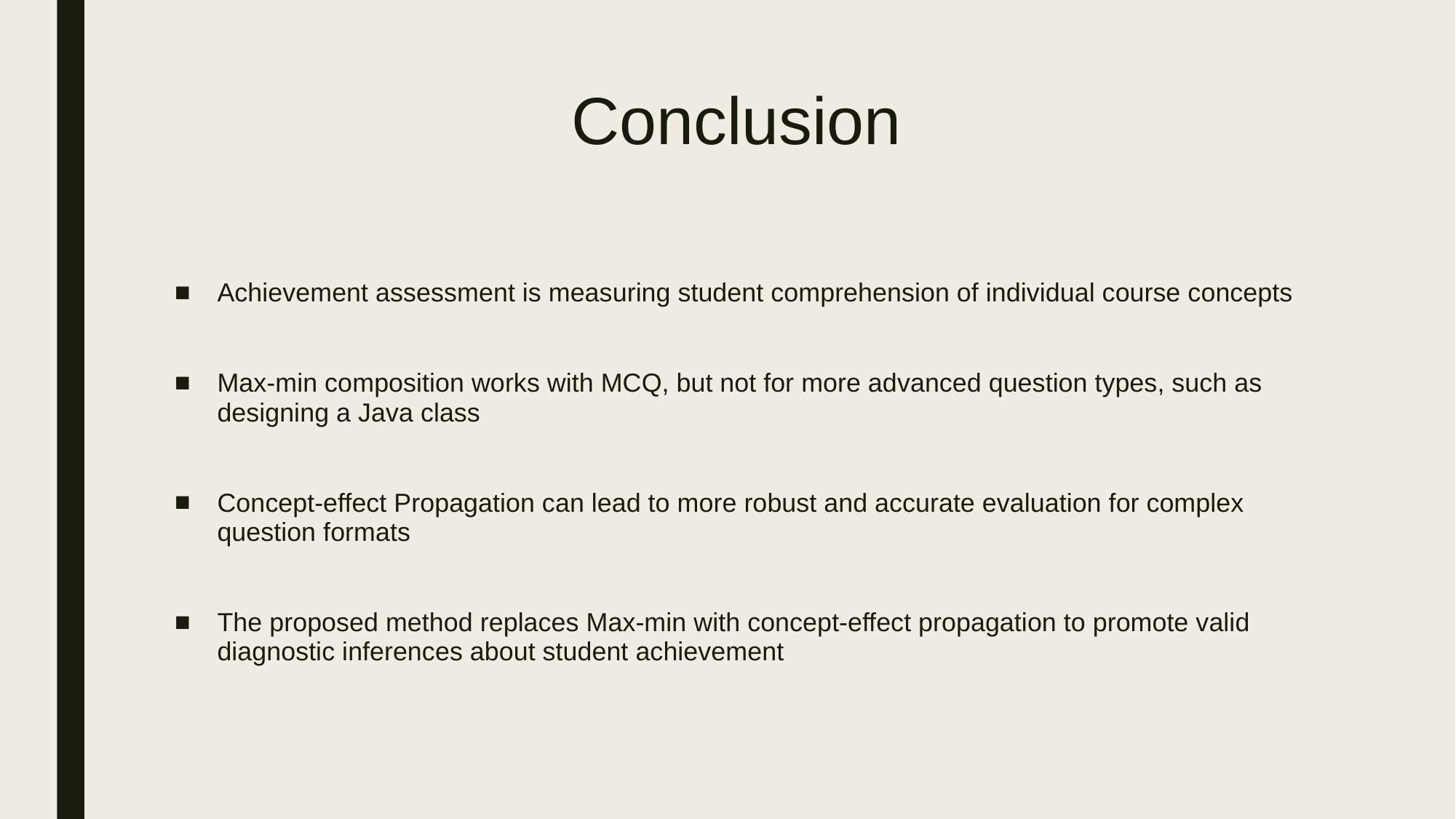

# Conclusion
Achievement assessment is measuring student comprehension of individual course concepts

Max-min composition works with MCQ, but not for more advanced question types, such as designing a Java class

Concept-effect Propagation can lead to more robust and accurate evaluation for complex question formats

The proposed method replaces Max-min with concept-effect propagation to promote valid diagnostic inferences about student achievement